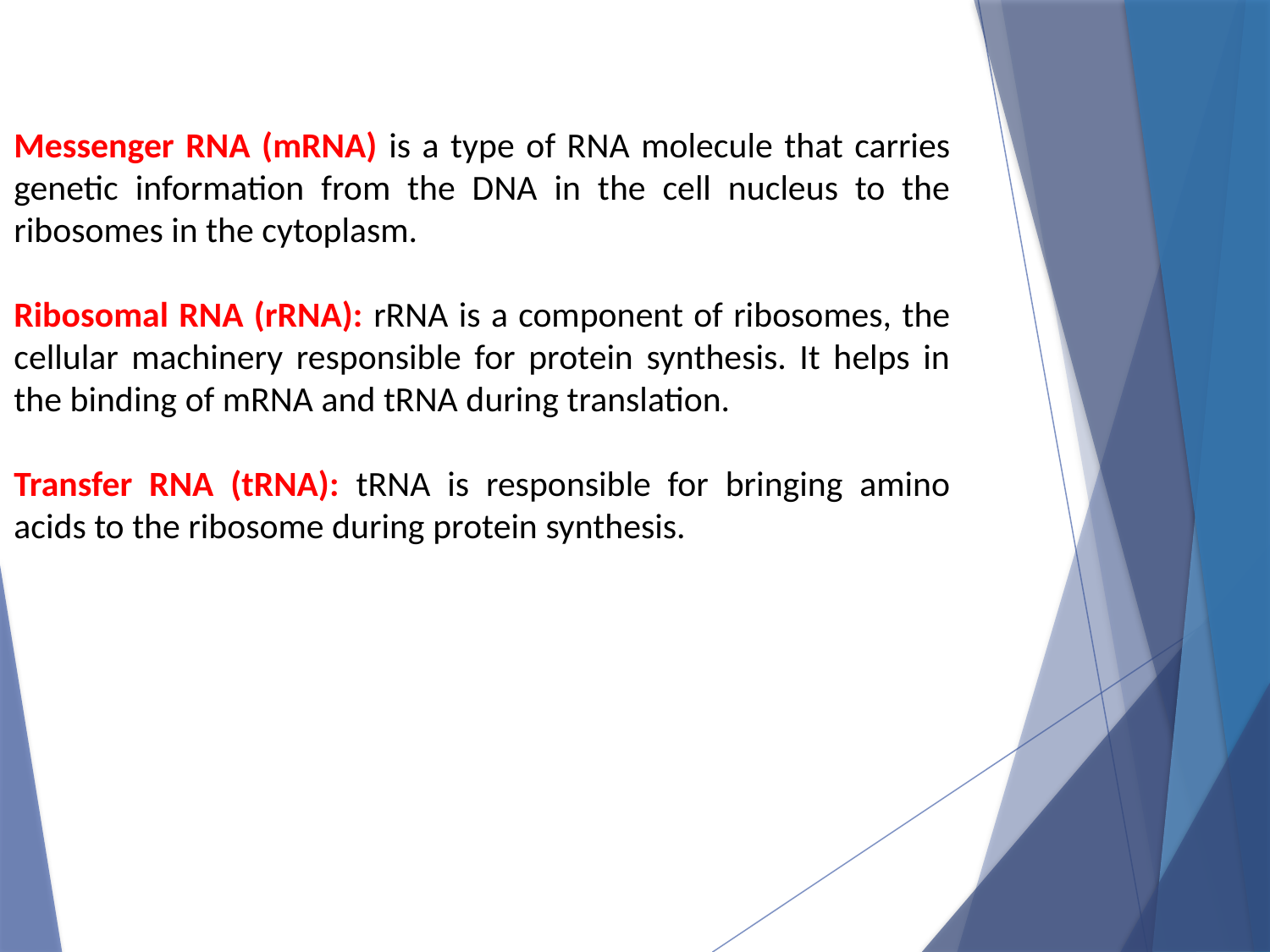

Messenger RNA (mRNA) is a type of RNA molecule that carries genetic information from the DNA in the cell nucleus to the ribosomes in the cytoplasm.

Ribosomal RNA (rRNA): rRNA is a component of ribosomes, the cellular machinery responsible for protein synthesis. It helps in the binding of mRNA and tRNA during translation.

Transfer RNA (tRNA): tRNA is responsible for bringing amino acids to the ribosome during protein synthesis.